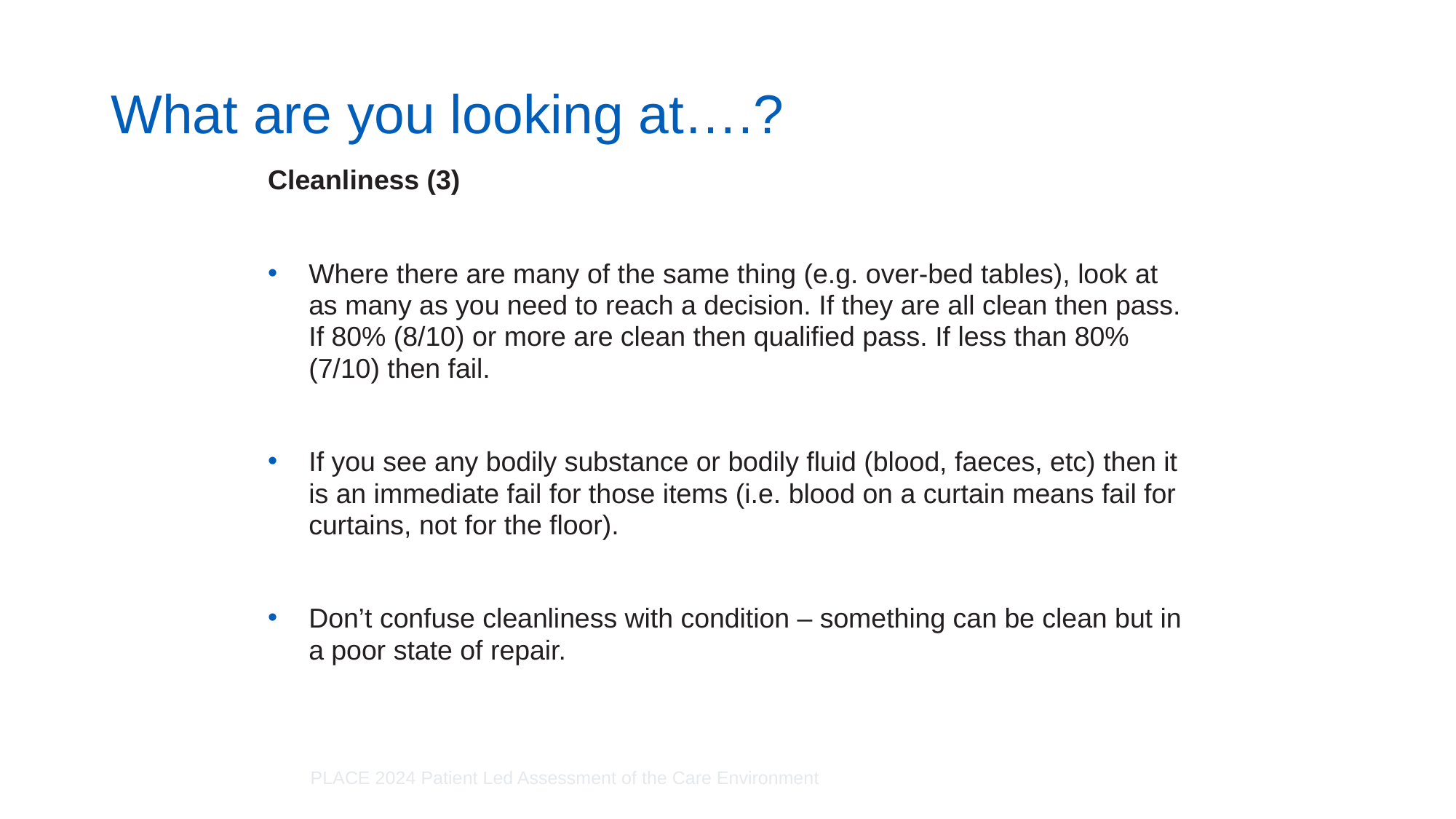

# What are you looking at….?
Cleanliness (3)

Where there are many of the same thing (e.g. over-bed tables), look at as many as you need to reach a decision. If they are all clean then pass. If 80% (8/10) or more are clean then qualified pass. If less than 80% (7/10) then fail.

If you see any bodily substance or bodily fluid (blood, faeces, etc) then it is an immediate fail for those items (i.e. blood on a curtain means fail for curtains, not for the floor).

Don’t confuse cleanliness with condition – something can be clean but in a poor state of repair.

PLACE 2024 Patient Led Assessment of the Care Environment